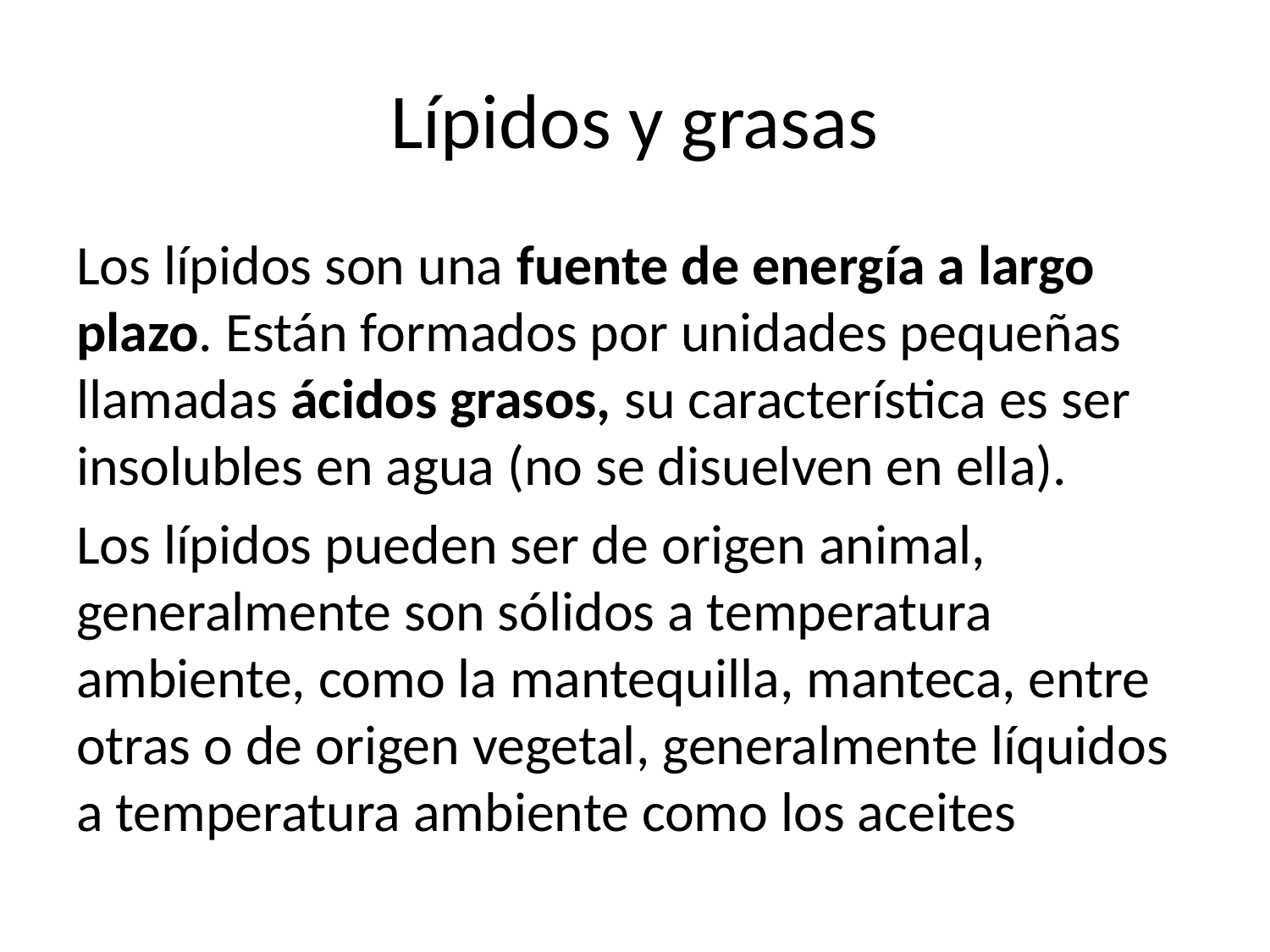

# Lípidos y grasas
Los lípidos son una fuente de energía a largo plazo. Están formados por unidades pequeñas llamadas ácidos grasos, su característica es ser insolubles en agua (no se disuelven en ella).
Los lípidos pueden ser de origen animal, generalmente son sólidos a temperatura ambiente, como la mantequilla, manteca, entre otras o de origen vegetal, generalmente líquidos a temperatura ambiente como los aceites